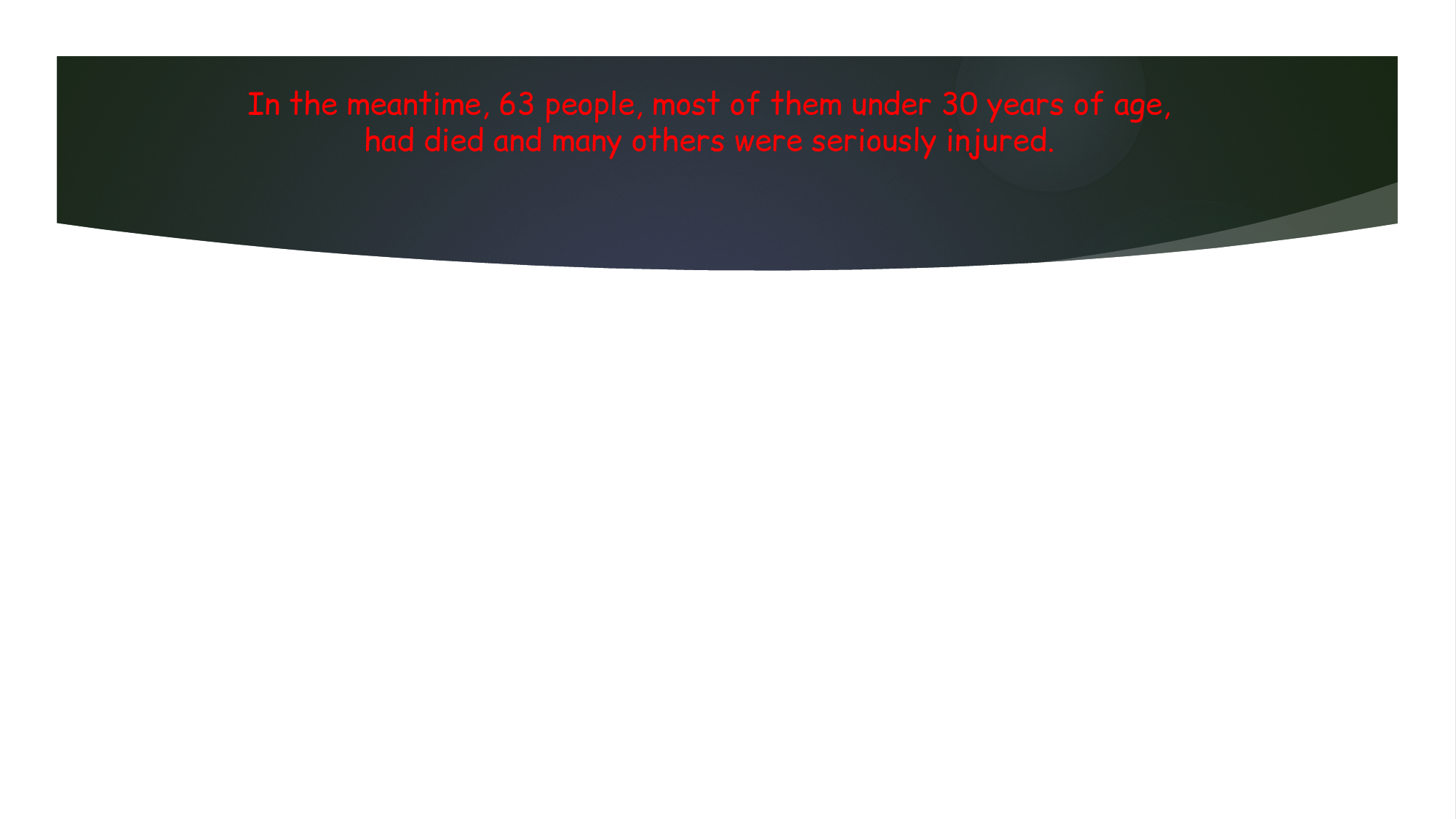

In the meantime, 63 people, most of them under 30 years of age, had died and many others were seriously injured.